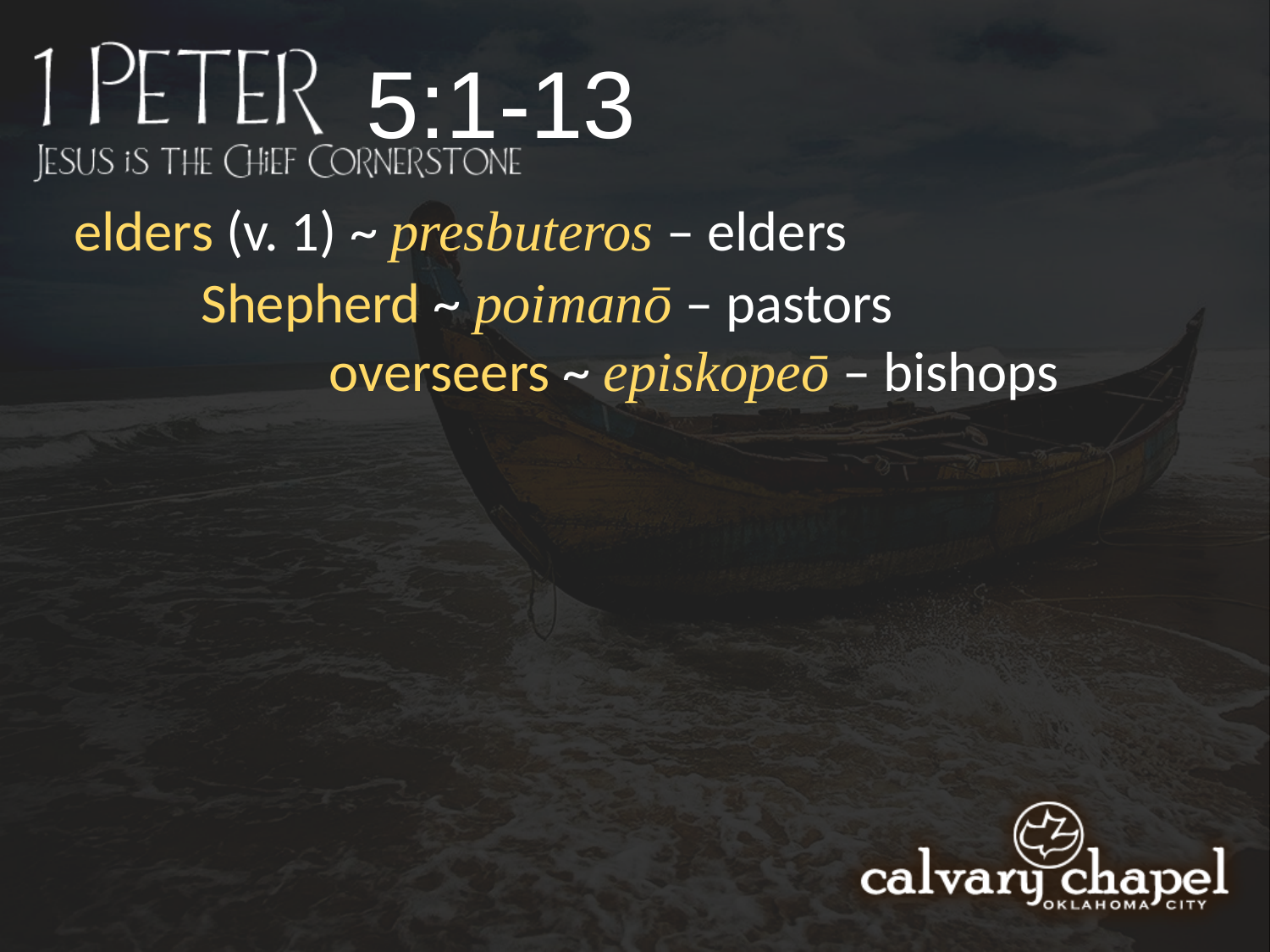

5:1-13
elders (v. 1) ~ presbuteros – elders
	Shepherd ~ poimanō – pastors
		overseers ~ episkopeō – bishops